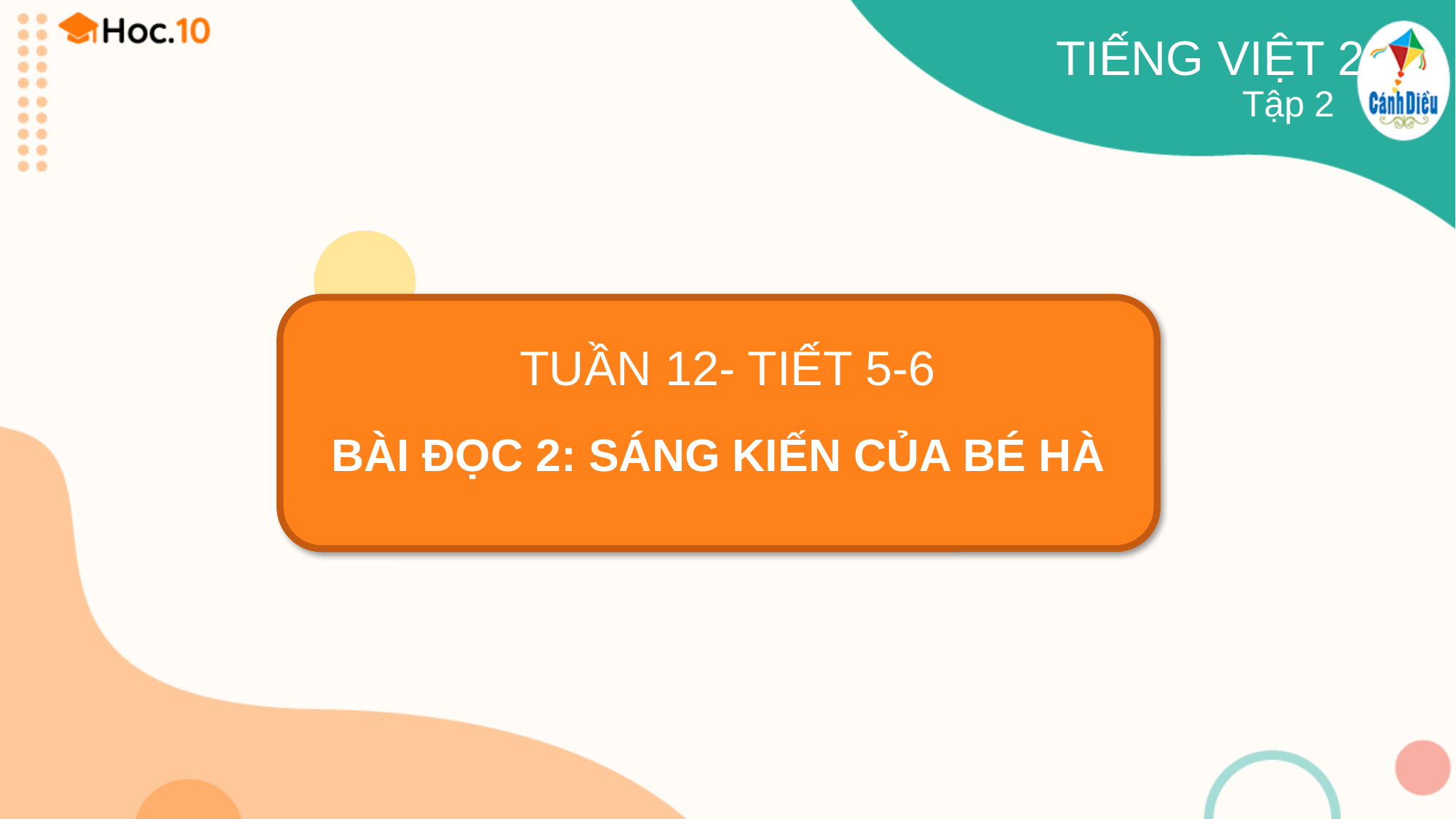

TIẾNG VIỆT 2
Tập 2
# TUẦN 12- TIẾT 5-6

BÀI ĐỌC 2: SÁNG KIẾN CỦA BÉ HÀ